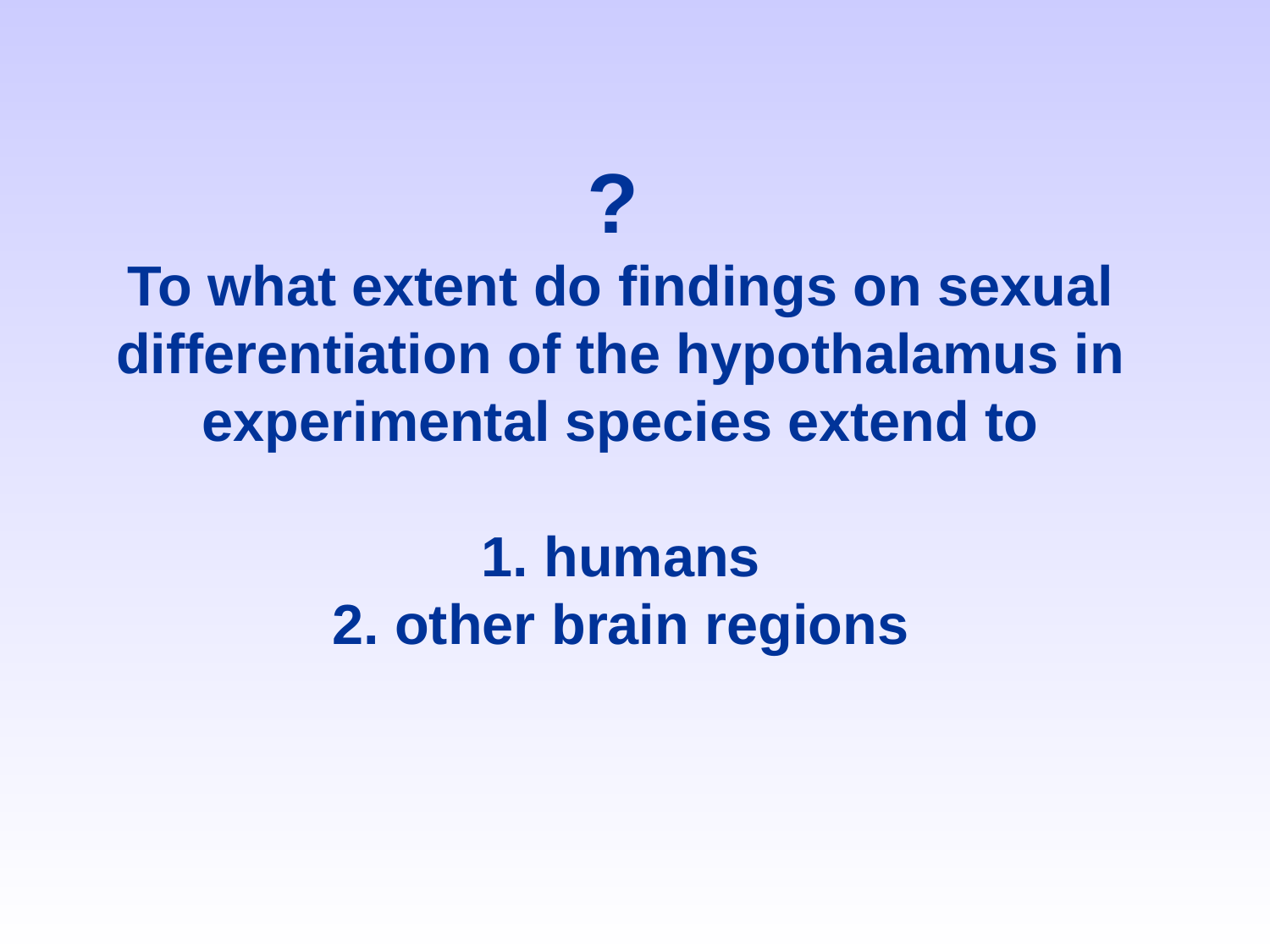

# ? To what extent do findings on sexual differentiation of the hypothalamus in experimental species extend to 1. humans 2. other brain regions